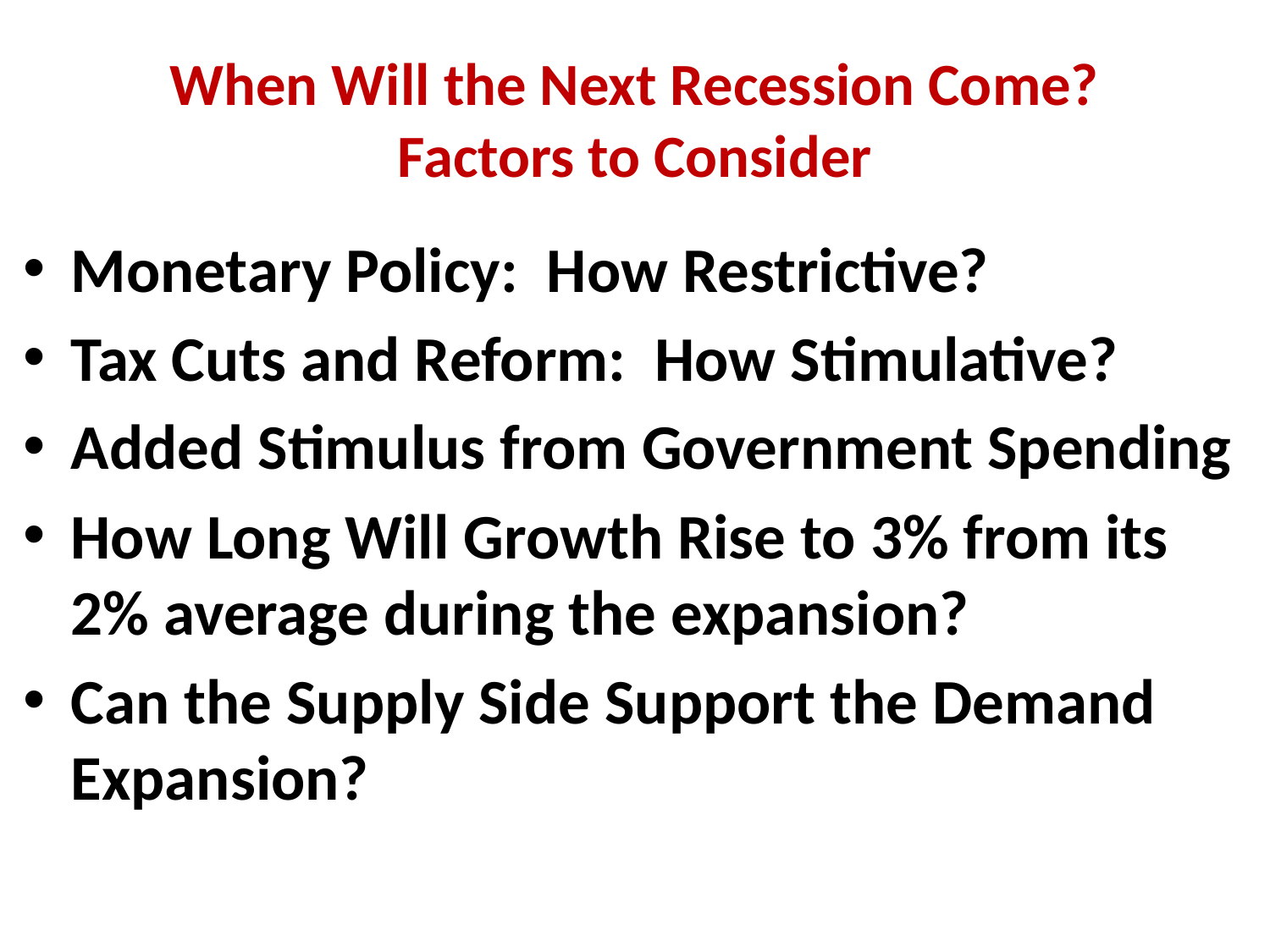

# When Will the Next Recession Come? Factors to Consider
Monetary Policy:  How Restrictive?
Tax Cuts and Reform:  How Stimulative?
Added Stimulus from Government Spending
How Long Will Growth Rise to 3% from its 2% average during the expansion?
Can the Supply Side Support the Demand Expansion?